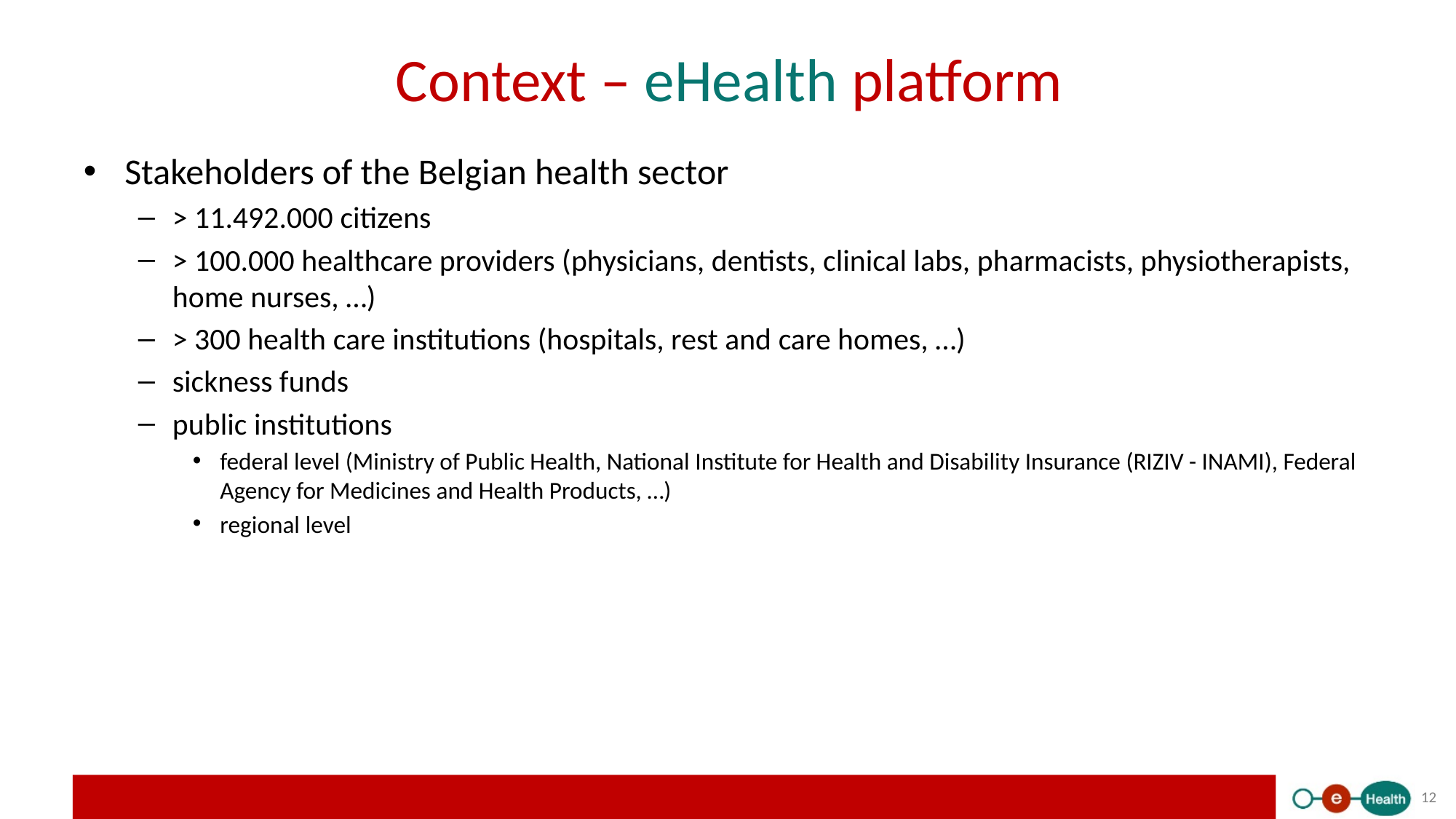

# Context – eHealth platform
Stakeholders of the Belgian health sector
> 11.492.000 citizens
> 100.000 healthcare providers (physicians, dentists, clinical labs, pharmacists, physiotherapists, home nurses, …)
> 300 health care institutions (hospitals, rest and care homes, …)
sickness funds
public institutions
federal level (Ministry of Public Health, National Institute for Health and Disability Insurance (RIZIV - INAMI), Federal Agency for Medicines and Health Products, …)
regional level

12